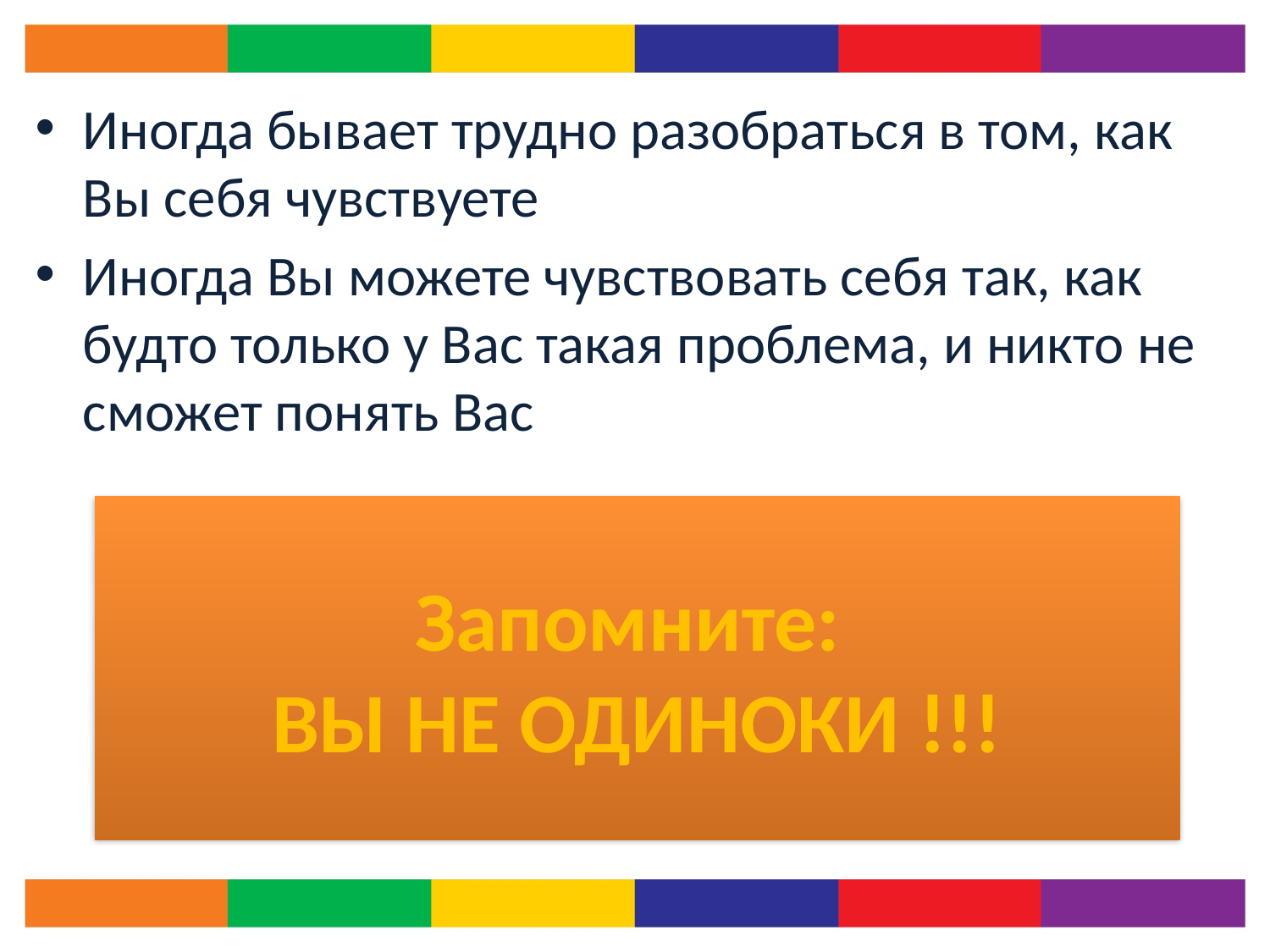

Иногда бывает трудно разобраться в том, как Вы себя чувствуете
Иногда Вы можете чувствовать себя так, как будто только у Вас такая проблема, и никто не сможет понять Вас
# Запомните: ВЫ НЕ ОДИНОКИ !!!